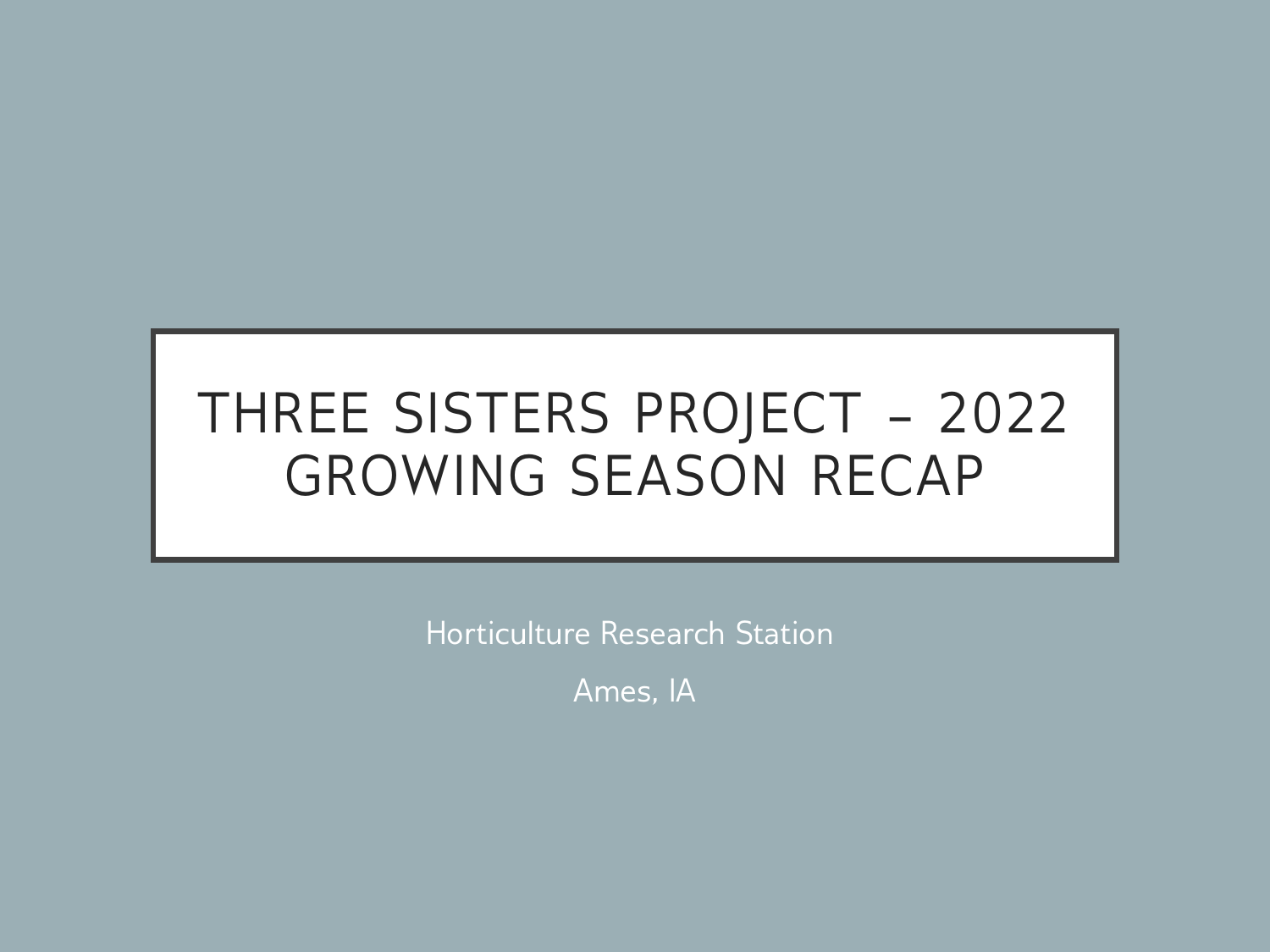

# Three Sisters Project – 2022 Growing Season Recap
Horticulture Research Station
Ames, IA